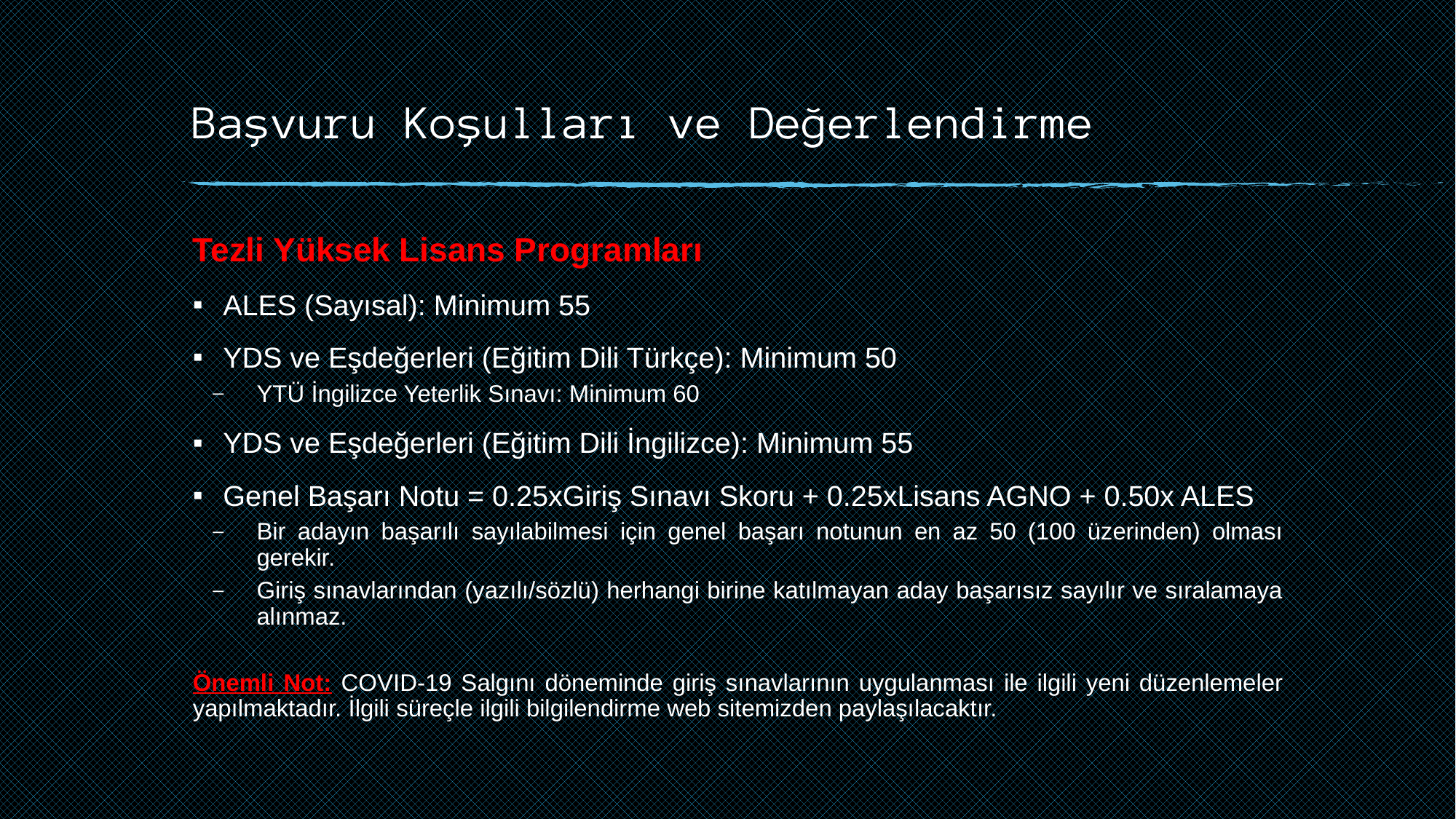

# Başvuru Koşulları ve Değerlendirme
Tezli Yüksek Lisans Programları
ALES (Sayısal): Minimum 55
YDS ve Eşdeğerleri (Eğitim Dili Türkçe): Minimum 50
YTÜ İngilizce Yeterlik Sınavı: Minimum 60
YDS ve Eşdeğerleri (Eğitim Dili İngilizce): Minimum 55
Genel Başarı Notu = 0.25xGiriş Sınavı Skoru + 0.25xLisans AGNO + 0.50x ALES
Bir adayın başarılı sayılabilmesi için genel başarı notunun en az 50 (100 üzerinden) olması gerekir.
Giriş sınavlarından (yazılı/sözlü) herhangi birine katılmayan aday başarısız sayılır ve sıralamaya alınmaz.

Önemli Not: COVID-19 Salgını döneminde giriş sınavlarının uygulanması ile ilgili yeni düzenlemeler yapılmaktadır. İlgili süreçle ilgili bilgilendirme web sitemizden paylaşılacaktır.